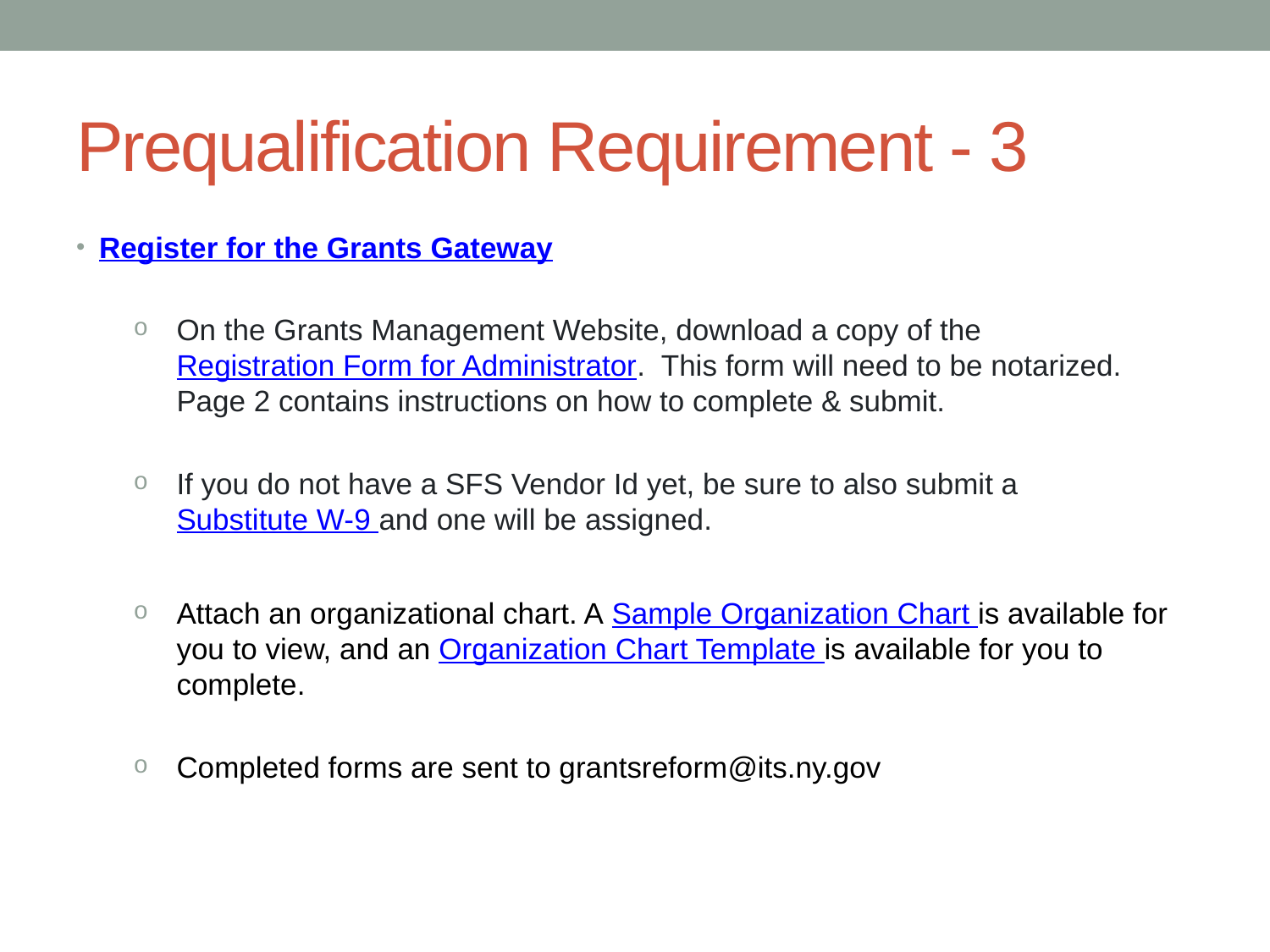

# Prequalification Requirement - 3
Register for the Grants Gateway

On the Grants Management Website, download a copy of the Registration Form for Administrator.  This form will need to be notarized.  Page 2 contains instructions on how to complete & submit.

If you do not have a SFS Vendor Id yet, be sure to also submit a Substitute W-9 and one will be assigned.

Attach an organizational chart. A Sample Organization Chart is available for you to view, and an Organization Chart Template is available for you to complete.

Completed forms are sent to grantsreform@its.ny.gov